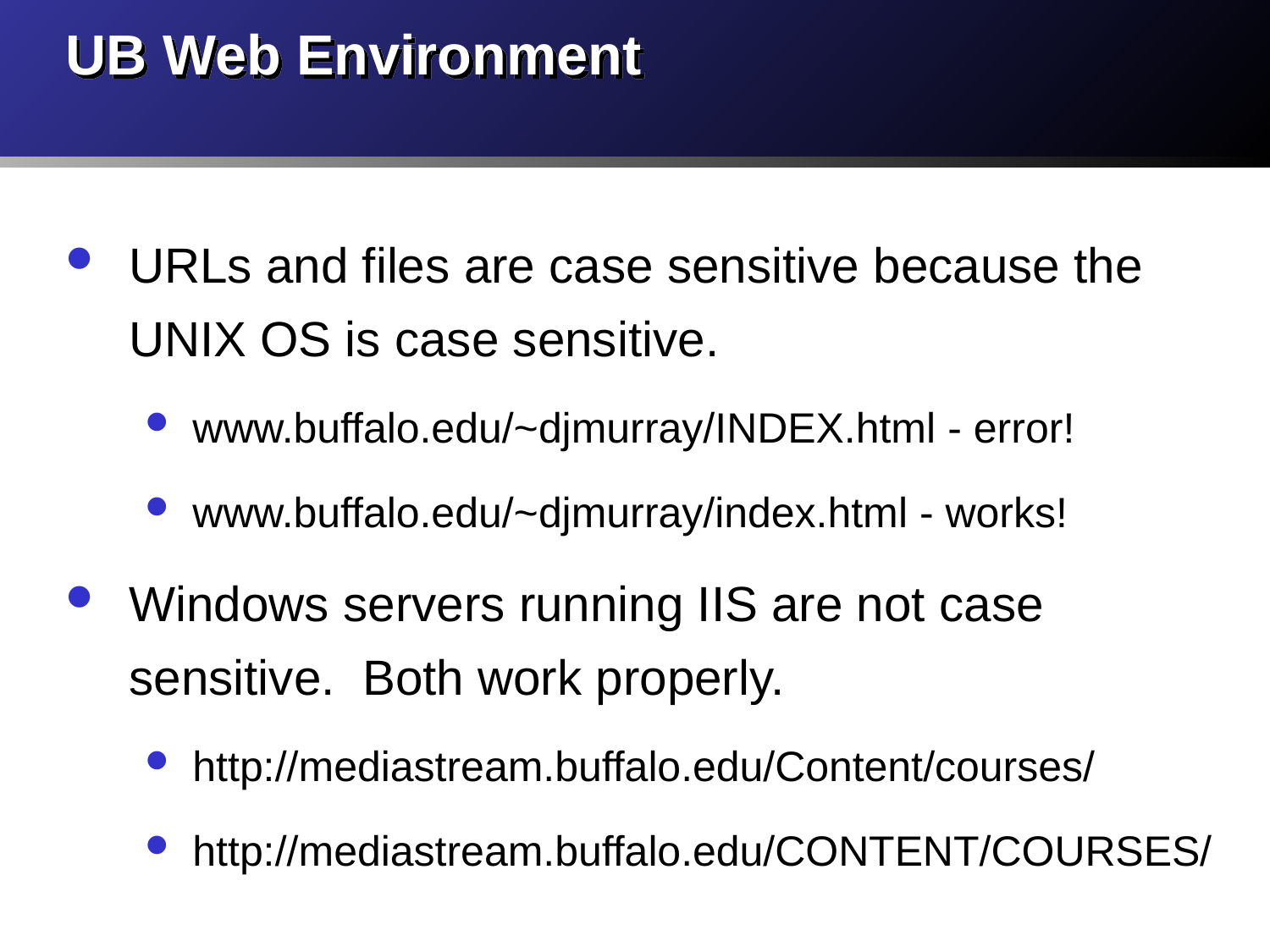

# UB Web Environment
URLs and files are case sensitive because the UNIX OS is case sensitive.
www.buffalo.edu/~djmurray/INDEX.html - error!
www.buffalo.edu/~djmurray/index.html - works!
Windows servers running IIS are not case sensitive.  Both work properly.
http://mediastream.buffalo.edu/Content/courses/
http://mediastream.buffalo.edu/CONTENT/COURSES/